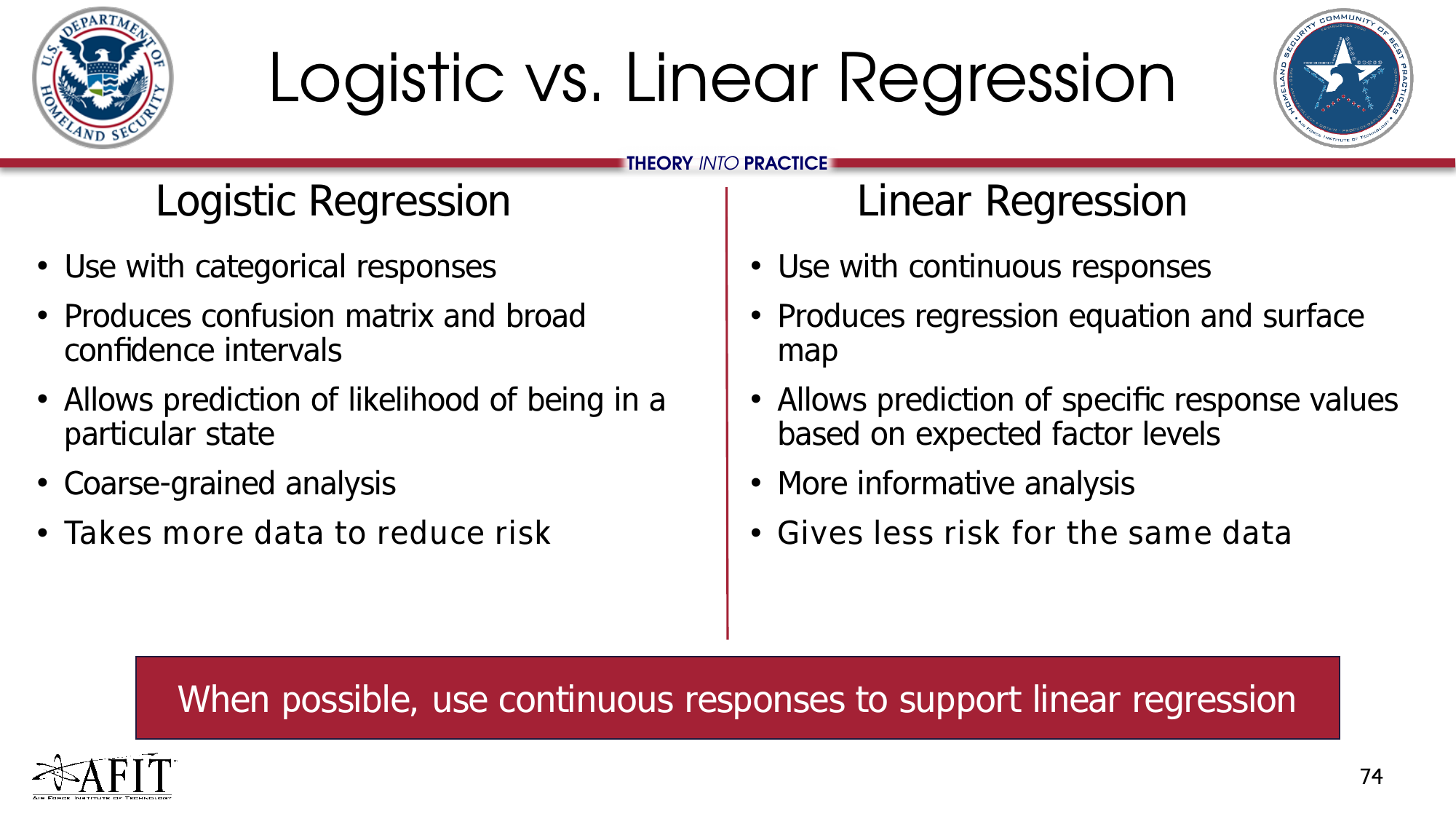

# Logistic vs. Linear Regression
Logistic Regression
Linear Regression

Use with categorical responses
Produces confusion matrix and broad confidence intervals
Allows prediction of likelihood of being in a particular state
Coarse-grained analysis
Takes more data to reduce risk

Use with continuous responses
Produces regression equation and surface map
Allows prediction of specific response values based on expected factor levels
More informative analysis
Gives less risk for the same data
When possible, use continuous responses to support linear regression
74